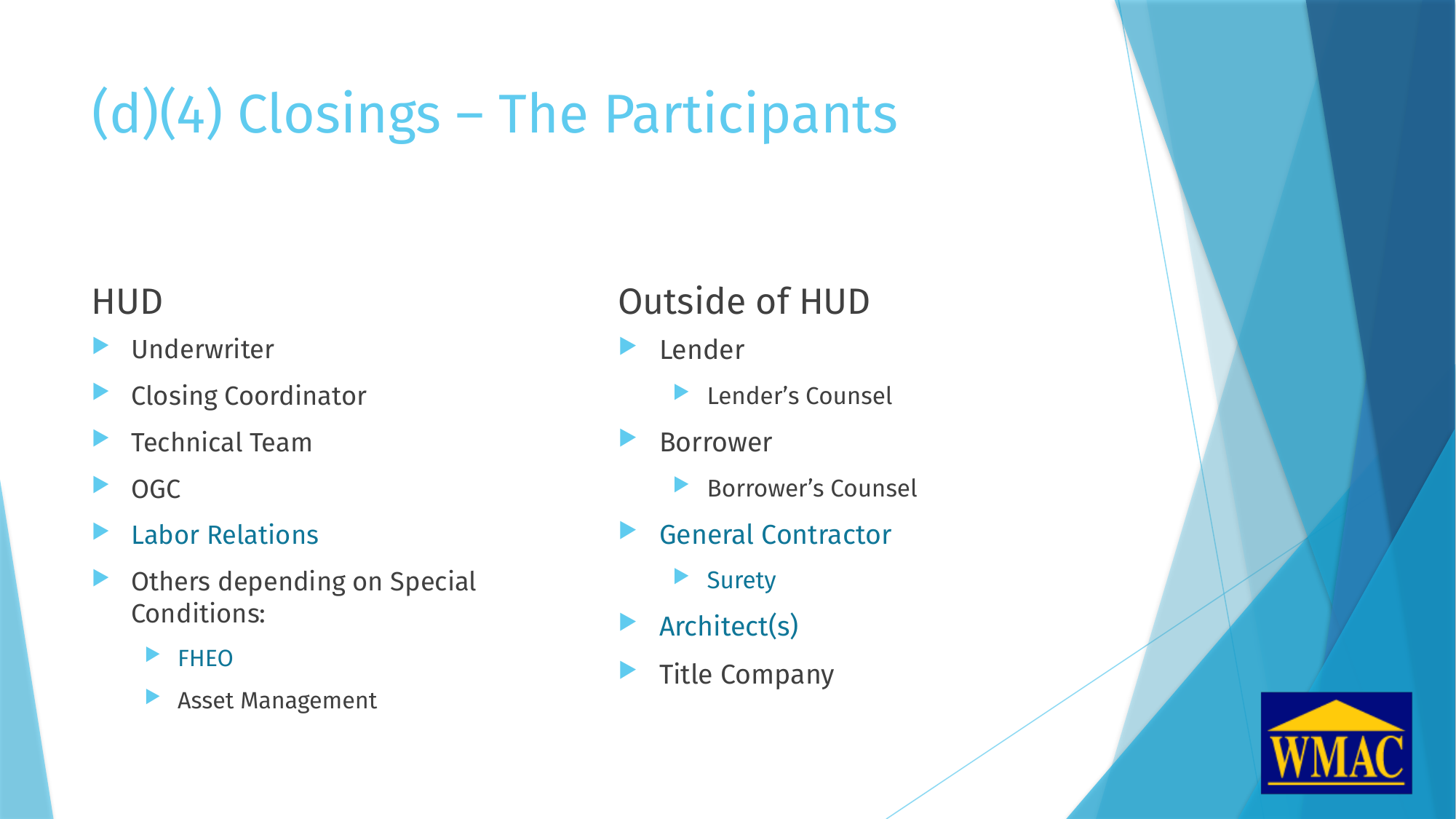

# (d)(4) Closings – The Participants
HUD
Outside of HUD
Underwriter
Closing Coordinator
Technical Team
OGC
Labor Relations
Others depending on Special Conditions:
FHEO
Asset Management

Lender
Lender’s Counsel
Borrower
Borrower’s Counsel
General Contractor
Surety
Architect(s)
Title Company